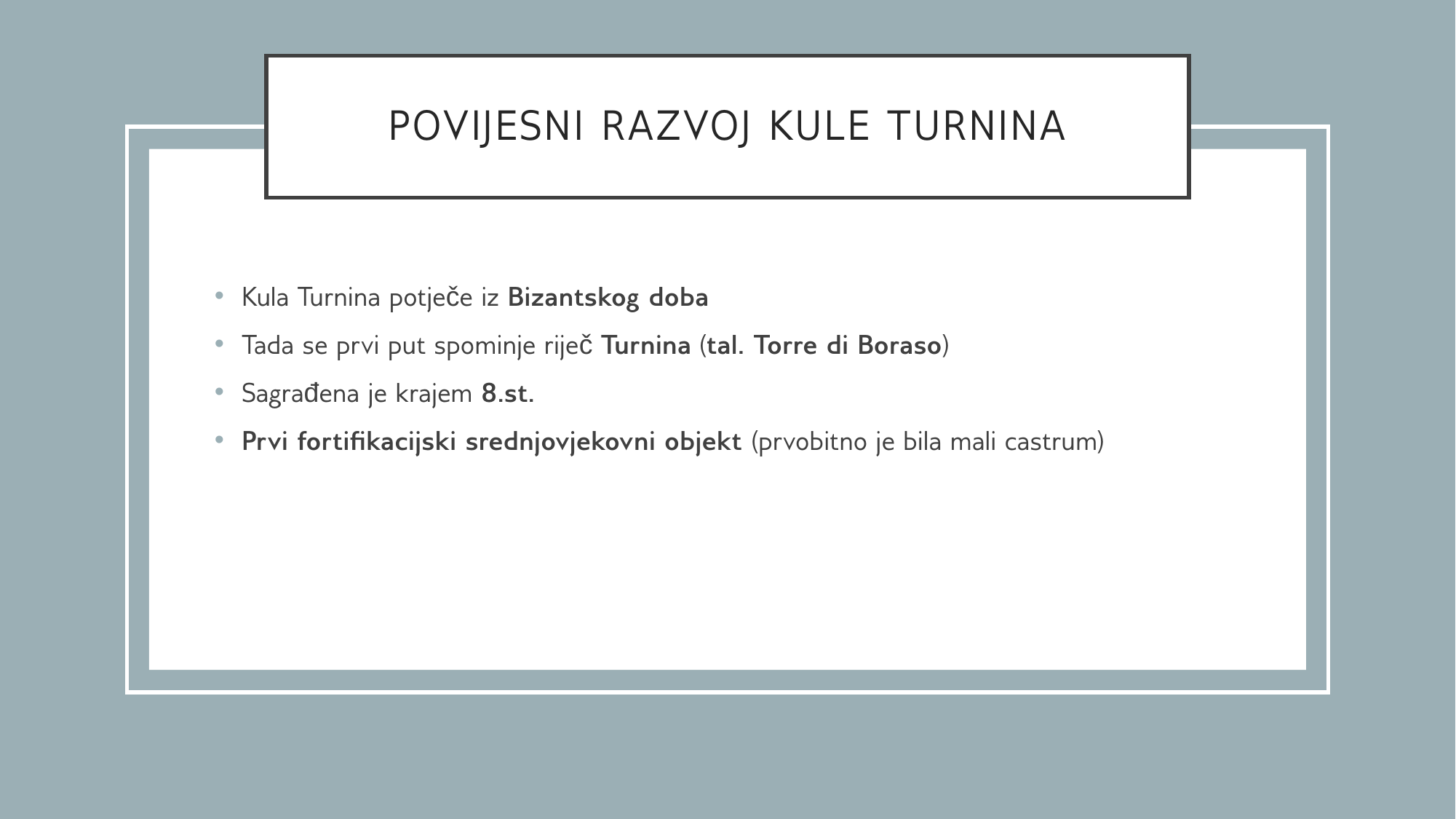

# Povijesni razvoj kule Turnina

Kula Turnina potječe iz Bizantskog doba
Tada se prvi put spominje riječ Turnina (tal. Torre di Boraso)
Sagrađena je krajem 8.st.
Prvi fortifikacijski srednjovjekovni objekt (prvobitno je bila mali castrum)